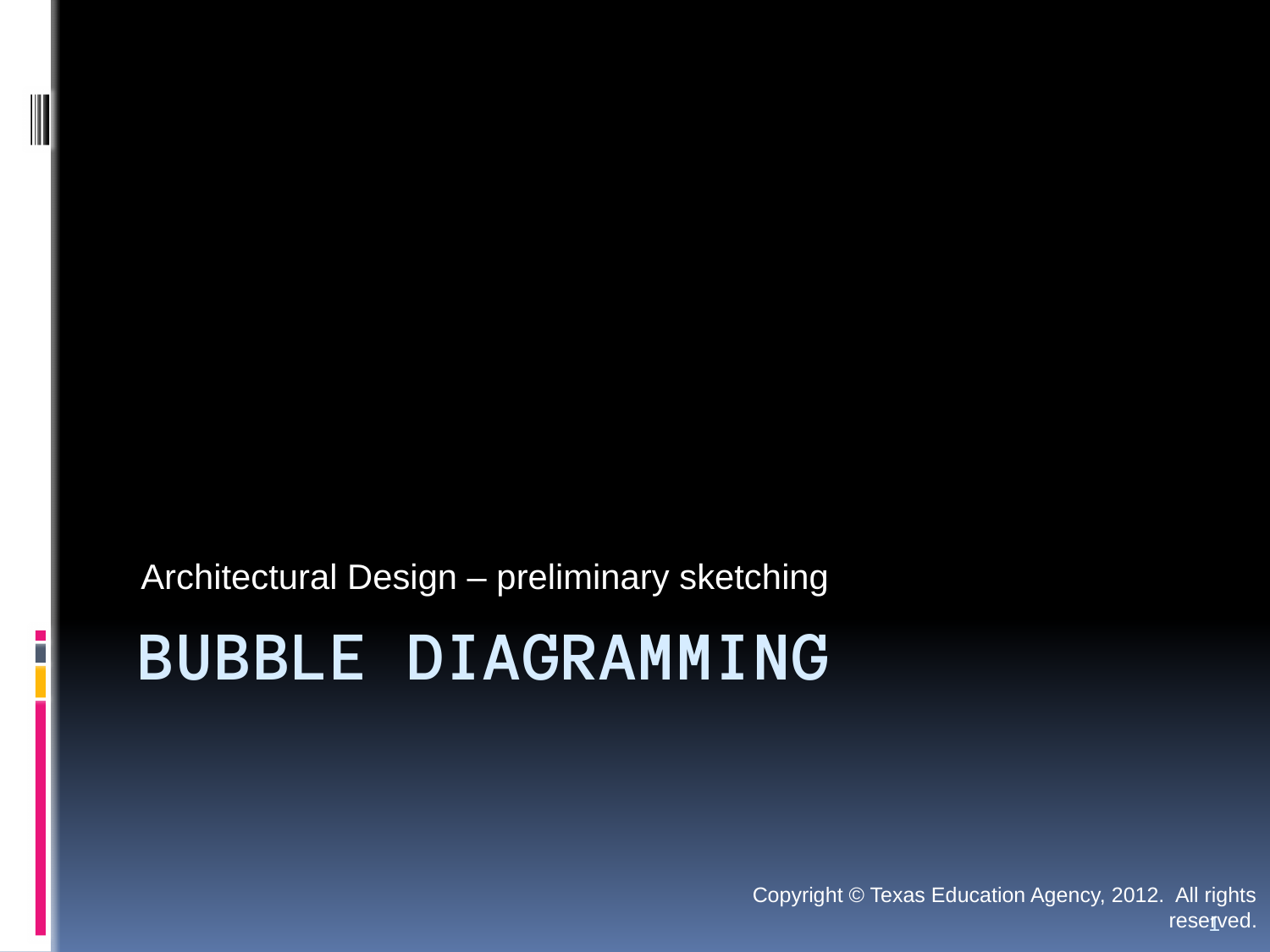

Architectural Design – preliminary sketching
# Bubble Diagramming
Copyright © Texas Education Agency, 2012.  All rights reserved.

1